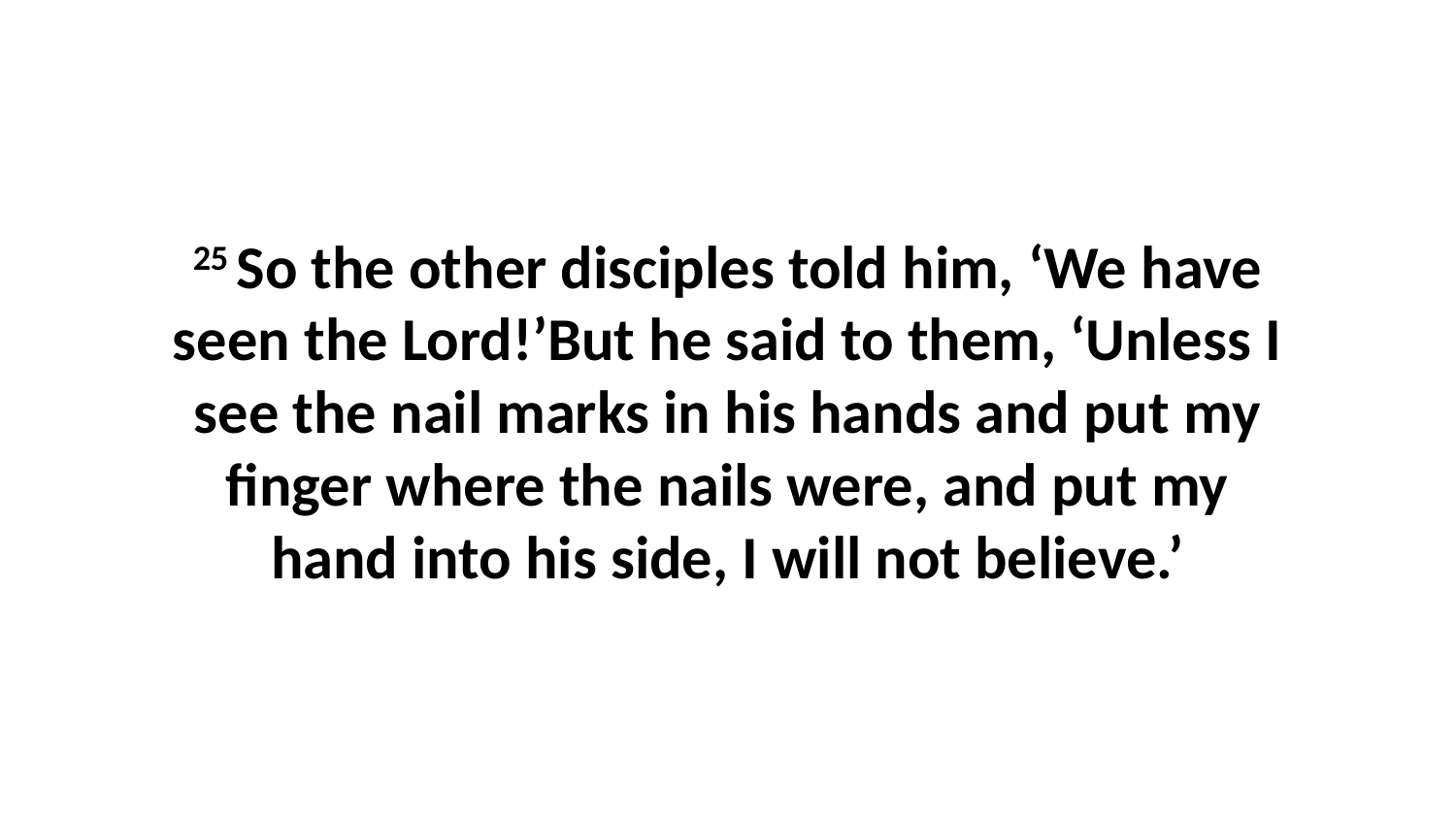

25 So the other disciples told him, ‘We have seen the Lord!’But he said to them, ‘Unless I see the nail marks in his hands and put my finger where the nails were, and put my hand into his side, I will not believe.’